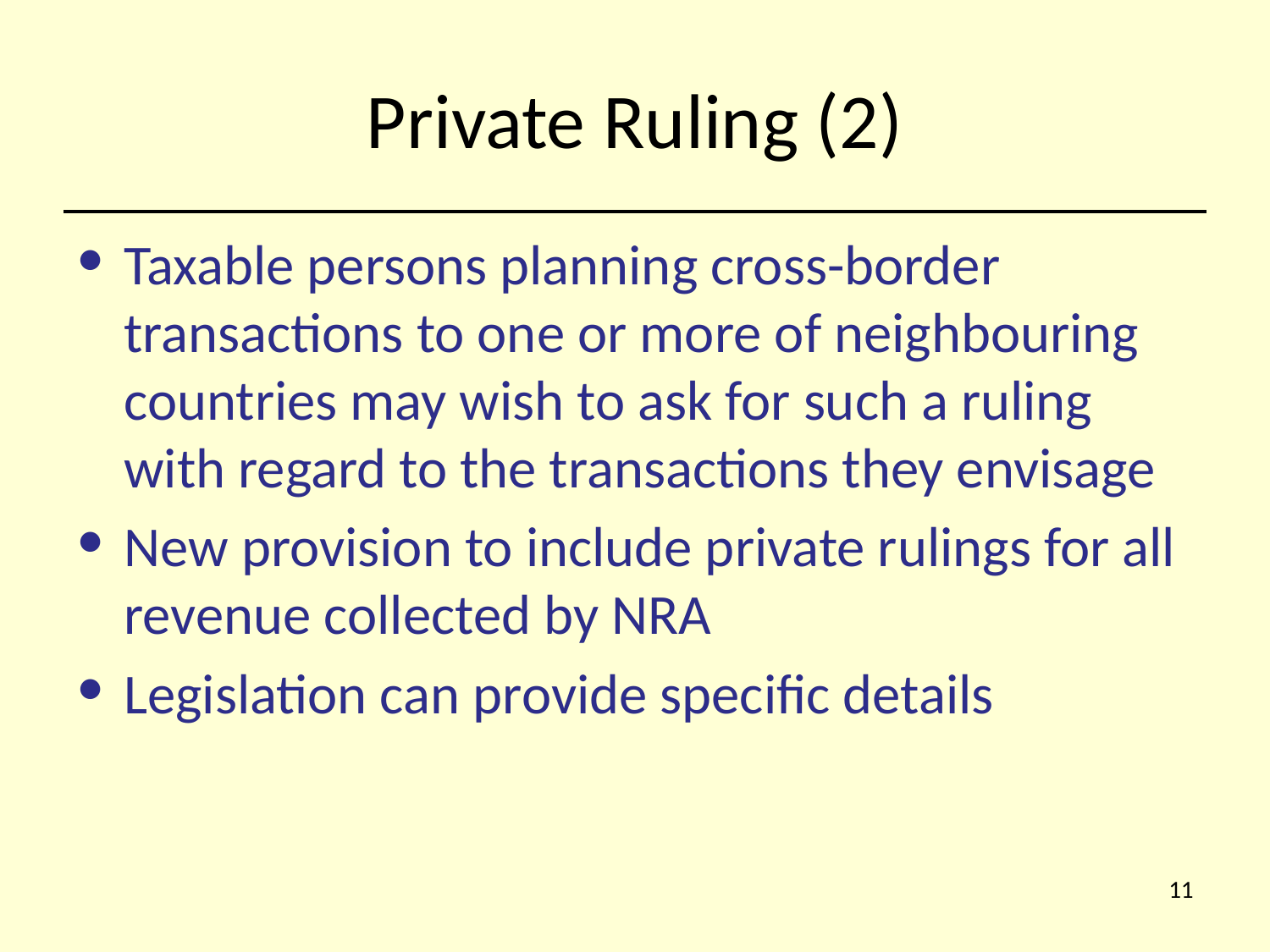

# Private Ruling (2)
Taxable persons planning cross-border transactions to one or more of neighbouring countries may wish to ask for such a ruling with regard to the transactions they envisage
New provision to include private rulings for all revenue collected by NRA
Legislation can provide specific details
11